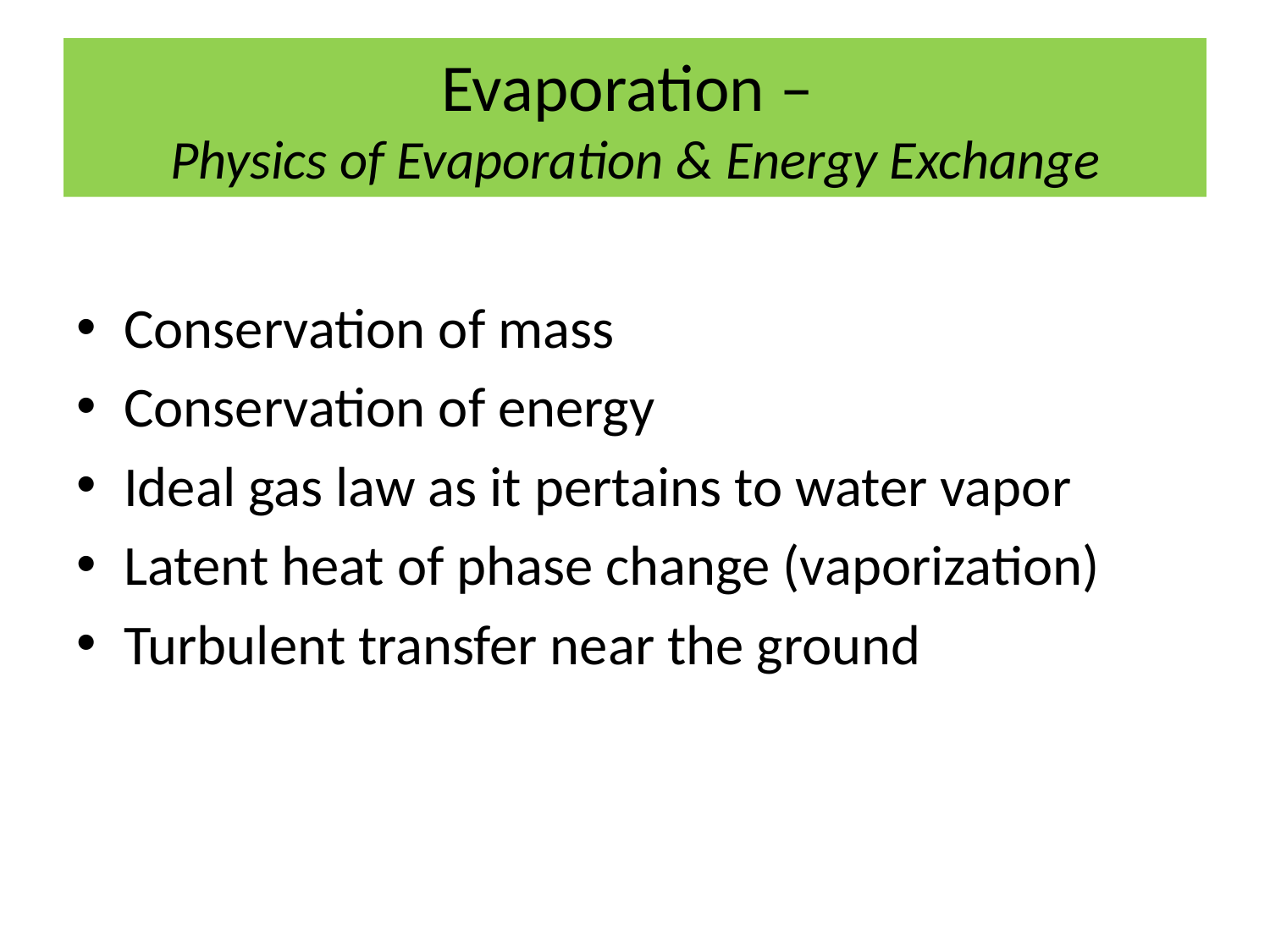

# Evaporation – Physics of Evaporation & Energy Exchange
Conservation of mass
Conservation of energy
Ideal gas law as it pertains to water vapor
Latent heat of phase change (vaporization)
Turbulent transfer near the ground